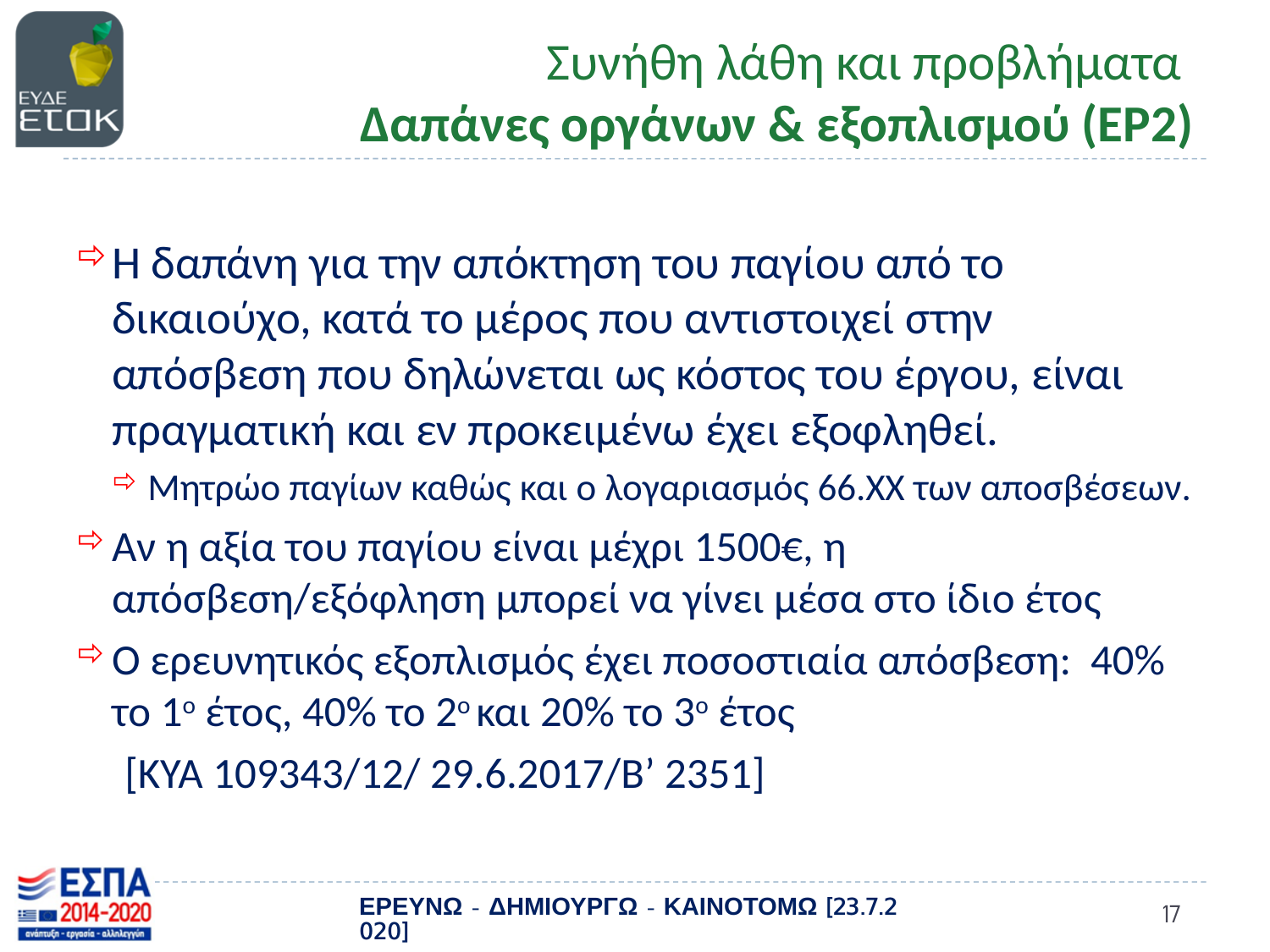

# Συνήθη λάθη και προβλήματα Δαπάνες οργάνων & εξοπλισμού (ΕΡ2)
Η δαπάνη για την απόκτηση του παγίου από το δικαιούχο, κατά το μέρος που αντιστοιχεί στην απόσβεση που δηλώνεται ως κόστος του έργου, είναι πραγματική και εν προκειμένω έχει εξοφληθεί.
Μητρώο παγίων καθώς και ο λογαριασμός 66.ΧΧ των αποσβέσεων.
Αν η αξία του παγίου είναι μέχρι 1500€, η απόσβεση/εξόφληση μπορεί να γίνει μέσα στο ίδιο έτος
Ο ερευνητικός εξοπλισμός έχει ποσοστιαία απόσβεση:  40% το 1ο έτος, 40% το 2ο και 20% το 3ο έτος
     [ΚΥΑ 109343/12/ 29.6.2017/B’ 2351]

ΕΡΕΥΝΩ - ΔΗΜΙΟΥΡΓΩ - ΚΑΙΝΟΤΟΜΩ [23.7.2020]
17